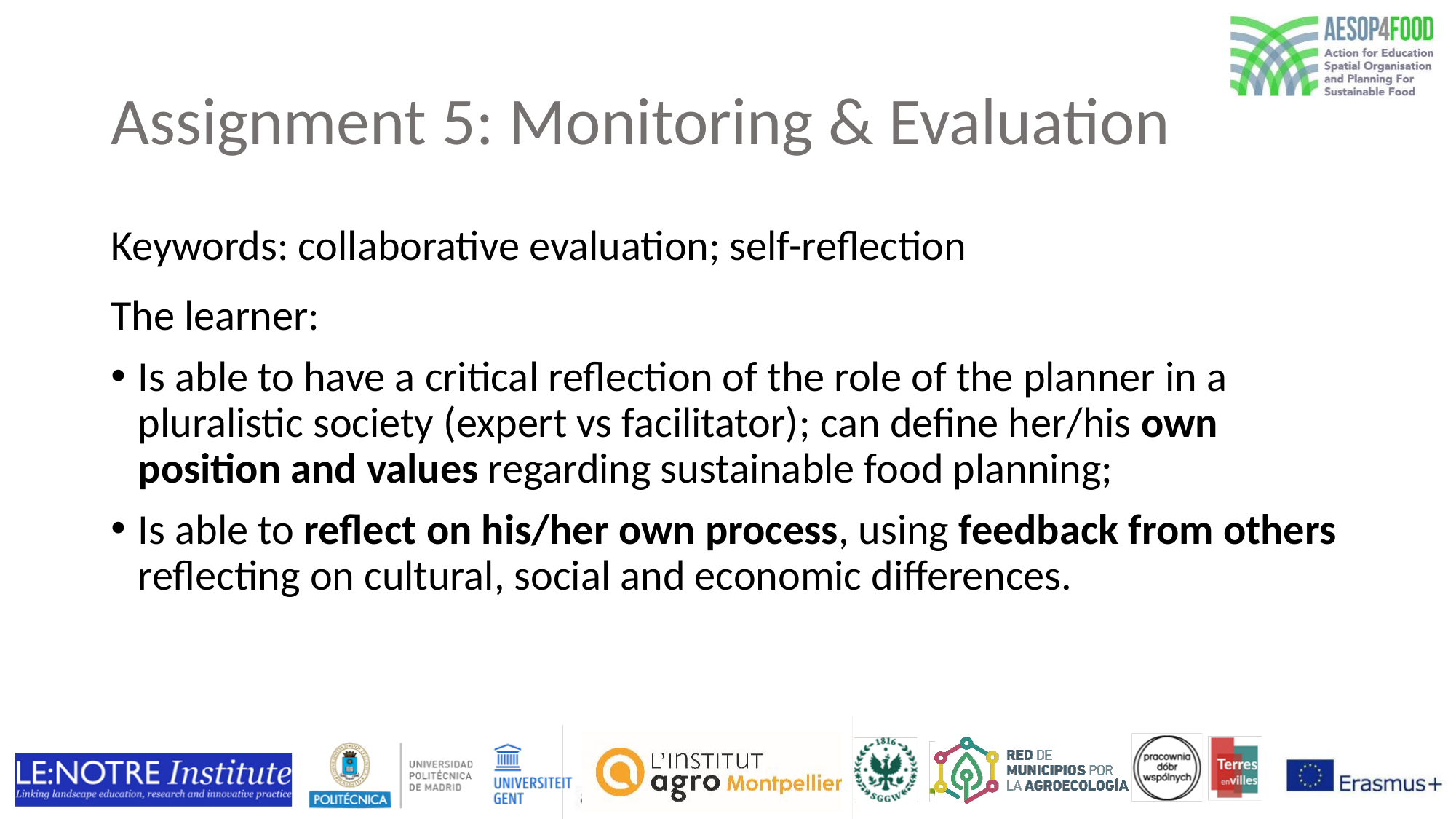

# Assignment 5: Monitoring & Evaluation
Keywords: collaborative evaluation; self-reflection
The learner:
Is able to have a critical reflection of the role of the planner in a pluralistic society (expert vs facilitator); can define her/his own position and values regarding sustainable food planning;
Is able to reflect on his/her own process, using feedback from others reflecting on cultural, social and economic differences.